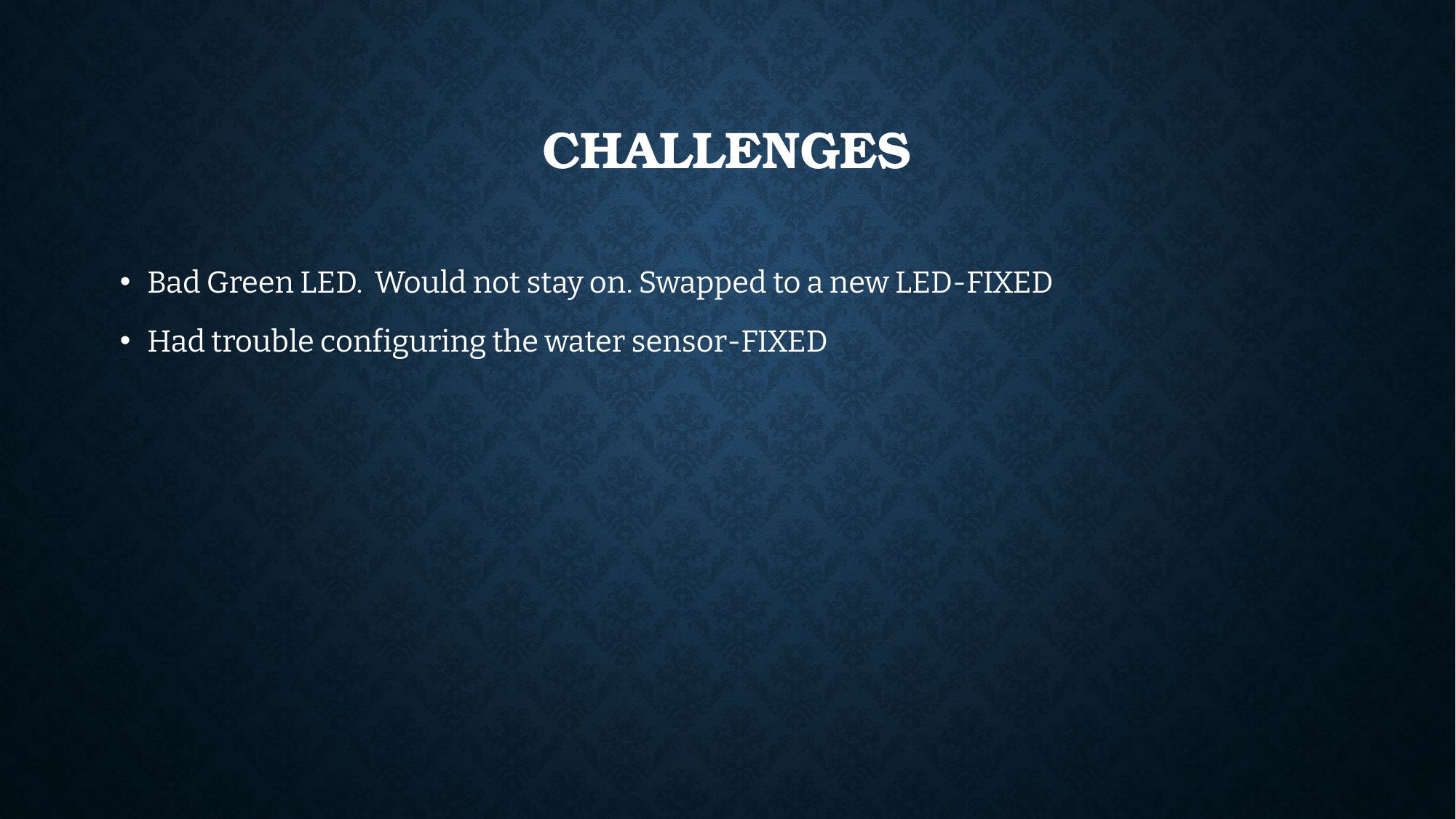

# Challenges
Bad Green LED.  Would not stay on. Swapped to a new LED-FIXED
Had trouble configuring the water sensor-FIXED